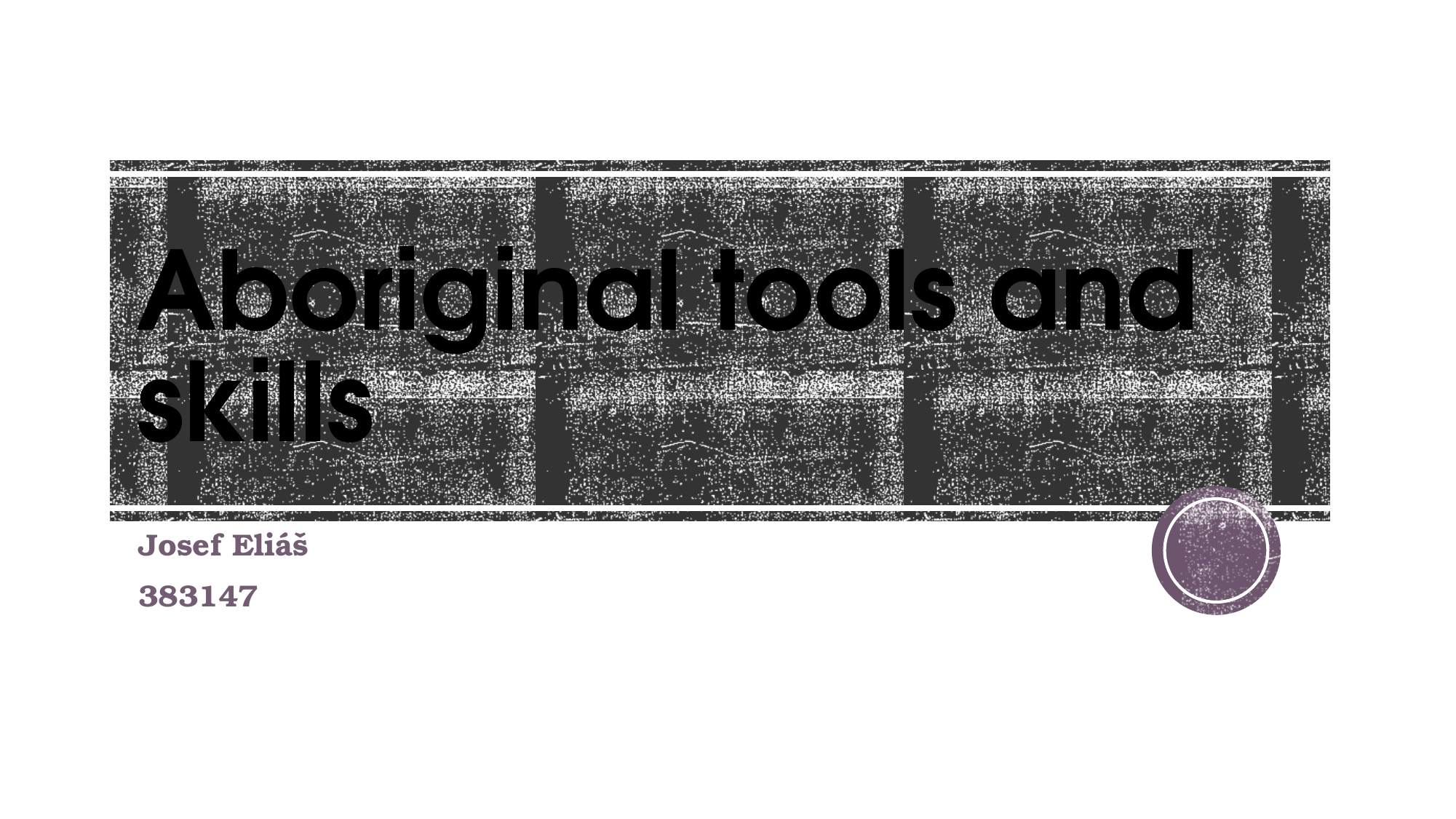

# Aboriginal tools and skills
Josef Eliáš
383147